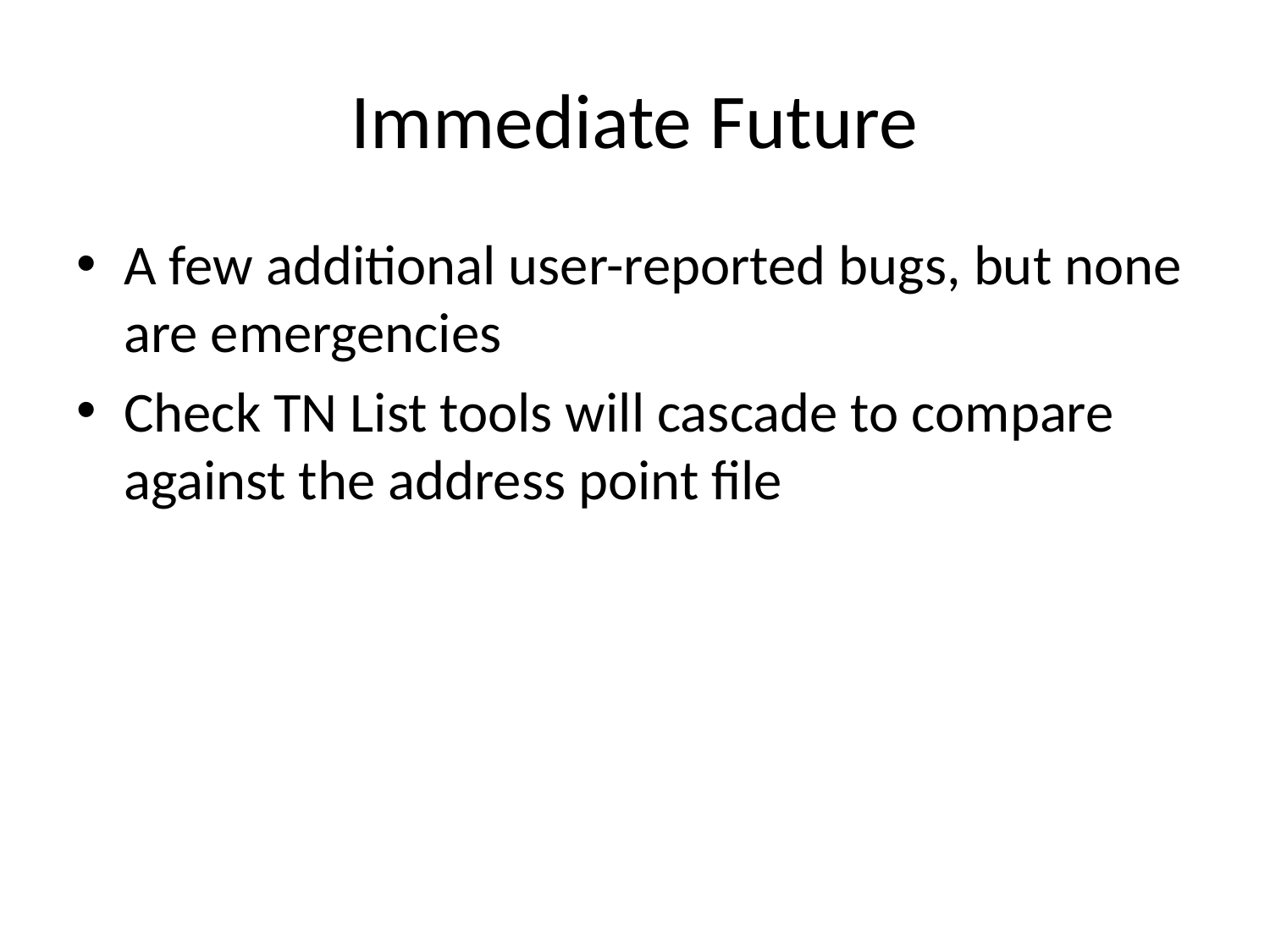

# Immediate Future
A few additional user-reported bugs, but none are emergencies
Check TN List tools will cascade to compare against the address point file